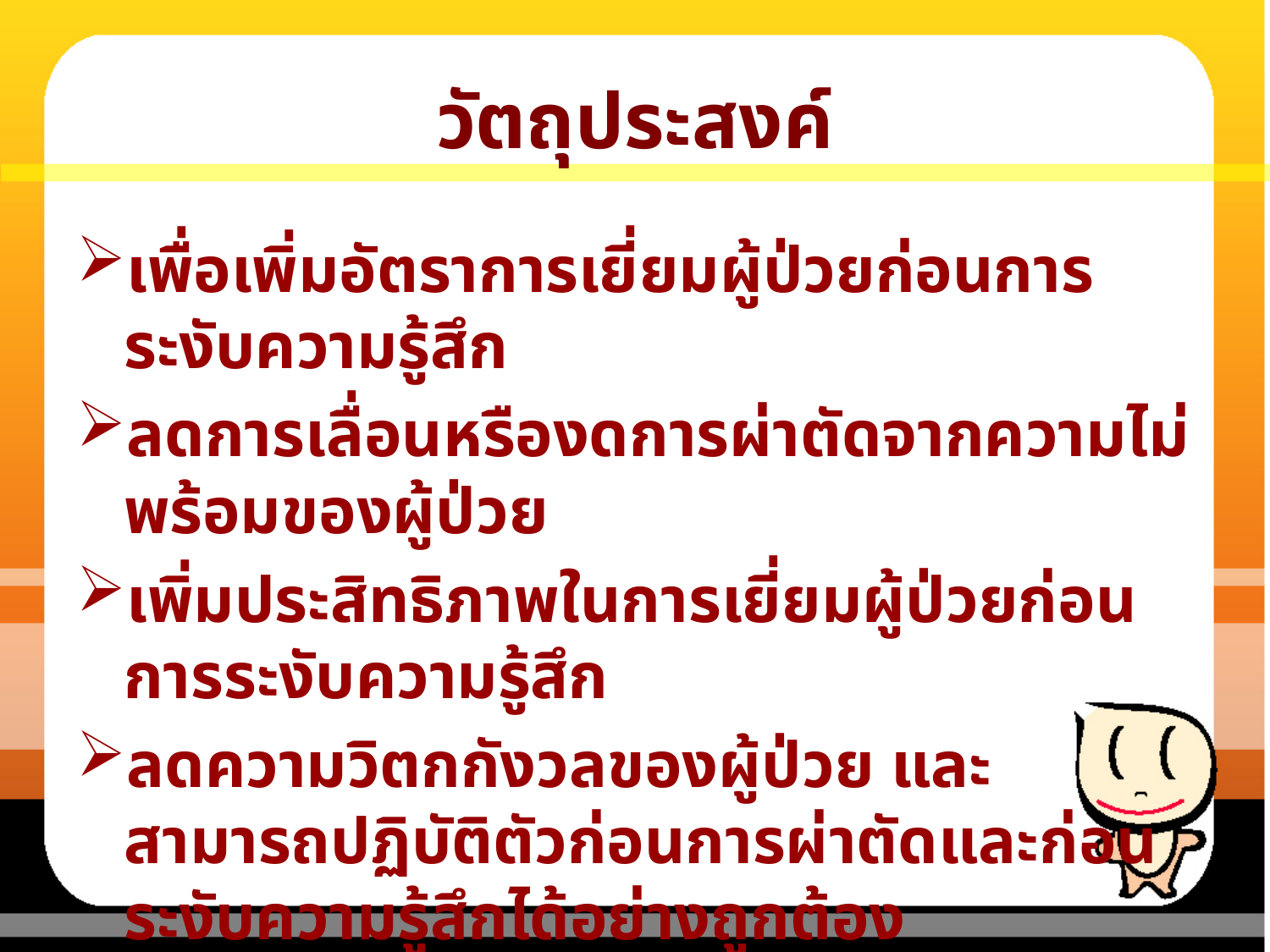

# วัตถุประสงค์
เพื่อเพิ่มอัตราการเยี่ยมผู้ป่วยก่อนการระงับความรู้สึก
ลดการเลื่อนหรืองดการผ่าตัดจากความไม่พร้อมของผู้ป่วย
เพิ่มประสิทธิภาพในการเยี่ยมผู้ป่วยก่อนการระงับความรู้สึก
ลดความวิตกกังวลของผู้ป่วย และสามารถปฏิบัติตัวก่อนการผ่าตัดและก่อนระงับความรู้สึกได้อย่างถูกต้อง